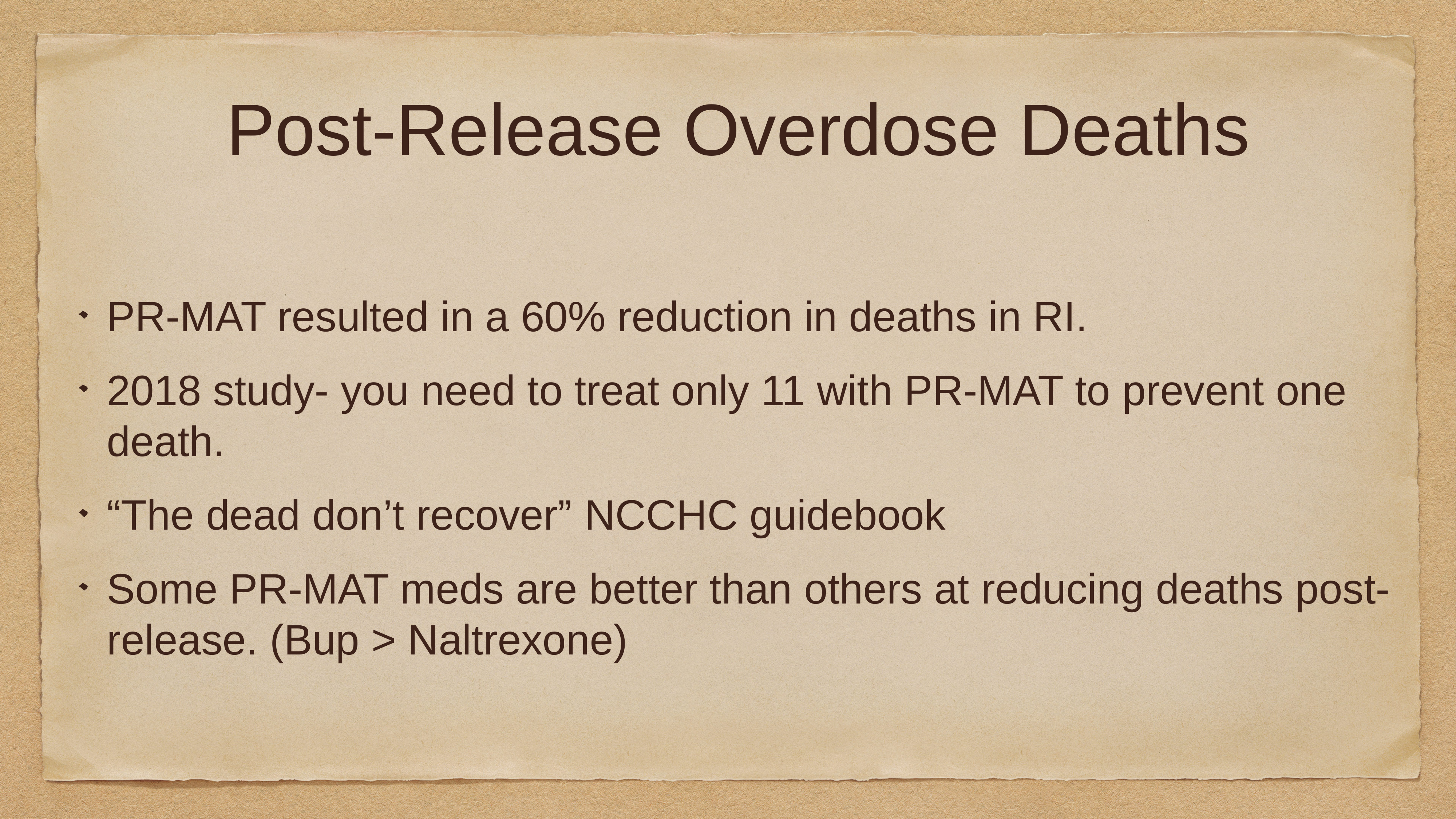

Post-Release Overdose Deaths
PR-MAT resulted in a 60% reduction in deaths in RI.
2018 study- you need to treat only 11 with PR-MAT to prevent one death.
“The dead don’t recover” NCCHC guidebook
Some PR-MAT meds are better than others at reducing deaths post-release. (Bup > Naltrexone)